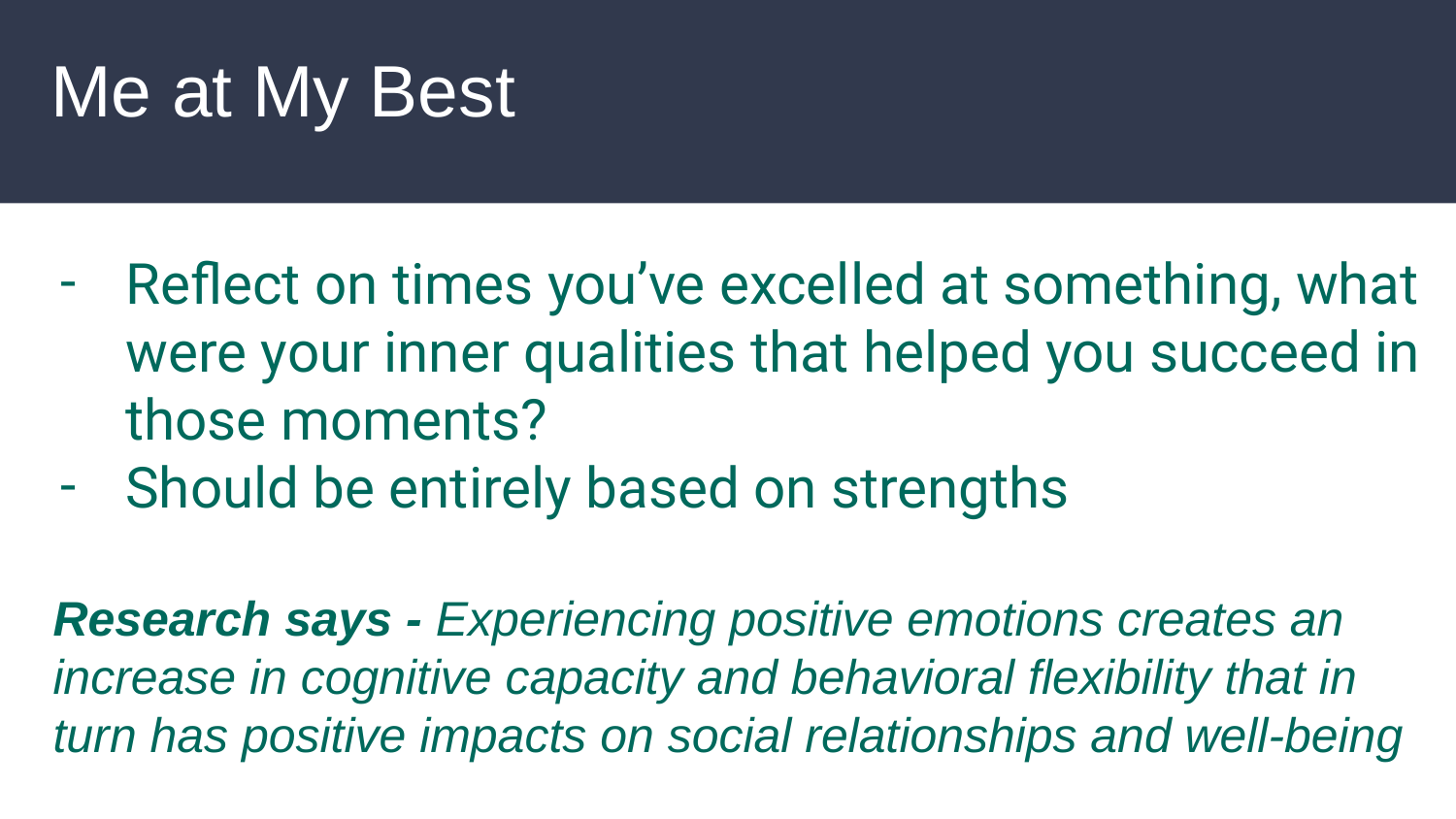

# Me at My Best
Reflect on times you’ve excelled at something, what were your inner qualities that helped you succeed in those moments?
Should be entirely based on strengths

Research says - Experiencing positive emotions creates an increase in cognitive capacity and behavioral flexibility that in turn has positive impacts on social relationships and well-being